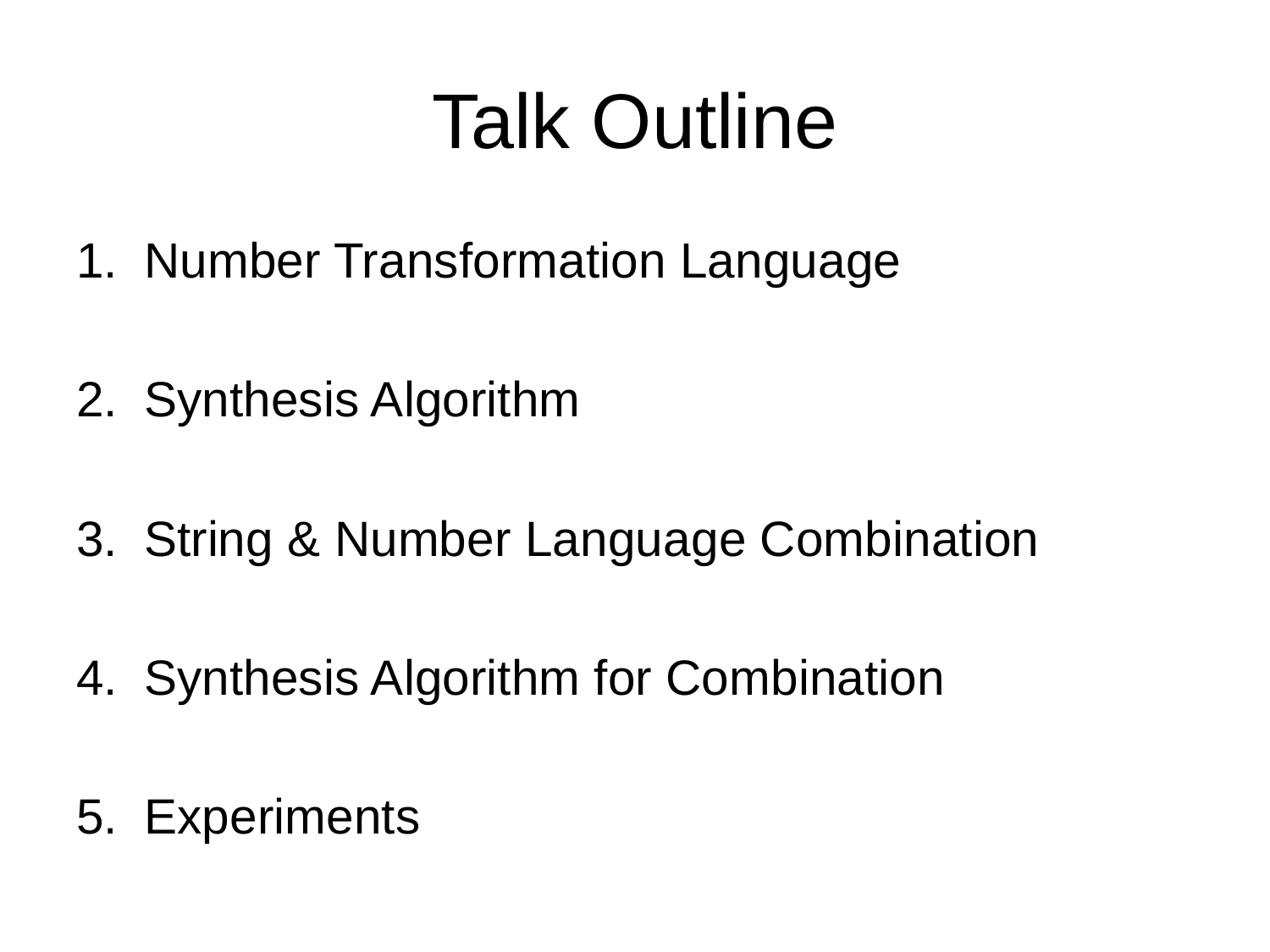

# Talk Outline
Number Transformation Language

Synthesis Algorithm

String & Number Language Combination

Synthesis Algorithm for Combination

Experiments